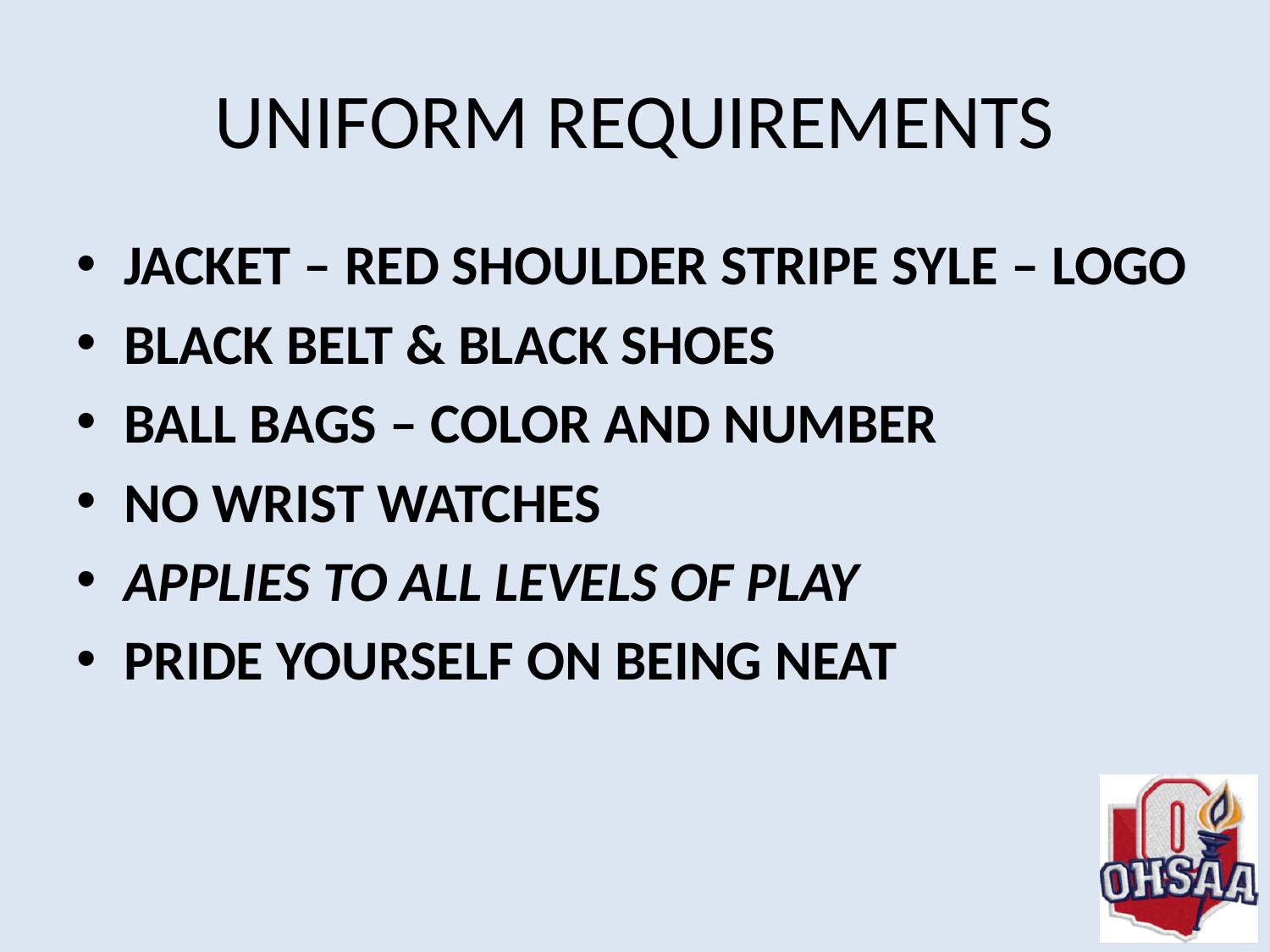

# UNIFORM REQUIREMENTS
JACKET – RED SHOULDER STRIPE SYLE – LOGO
BLACK BELT & BLACK SHOES
BALL BAGS – COLOR AND NUMBER
NO WRIST WATCHES
APPLIES TO ALL LEVELS OF PLAY
PRIDE YOURSELF ON BEING NEAT